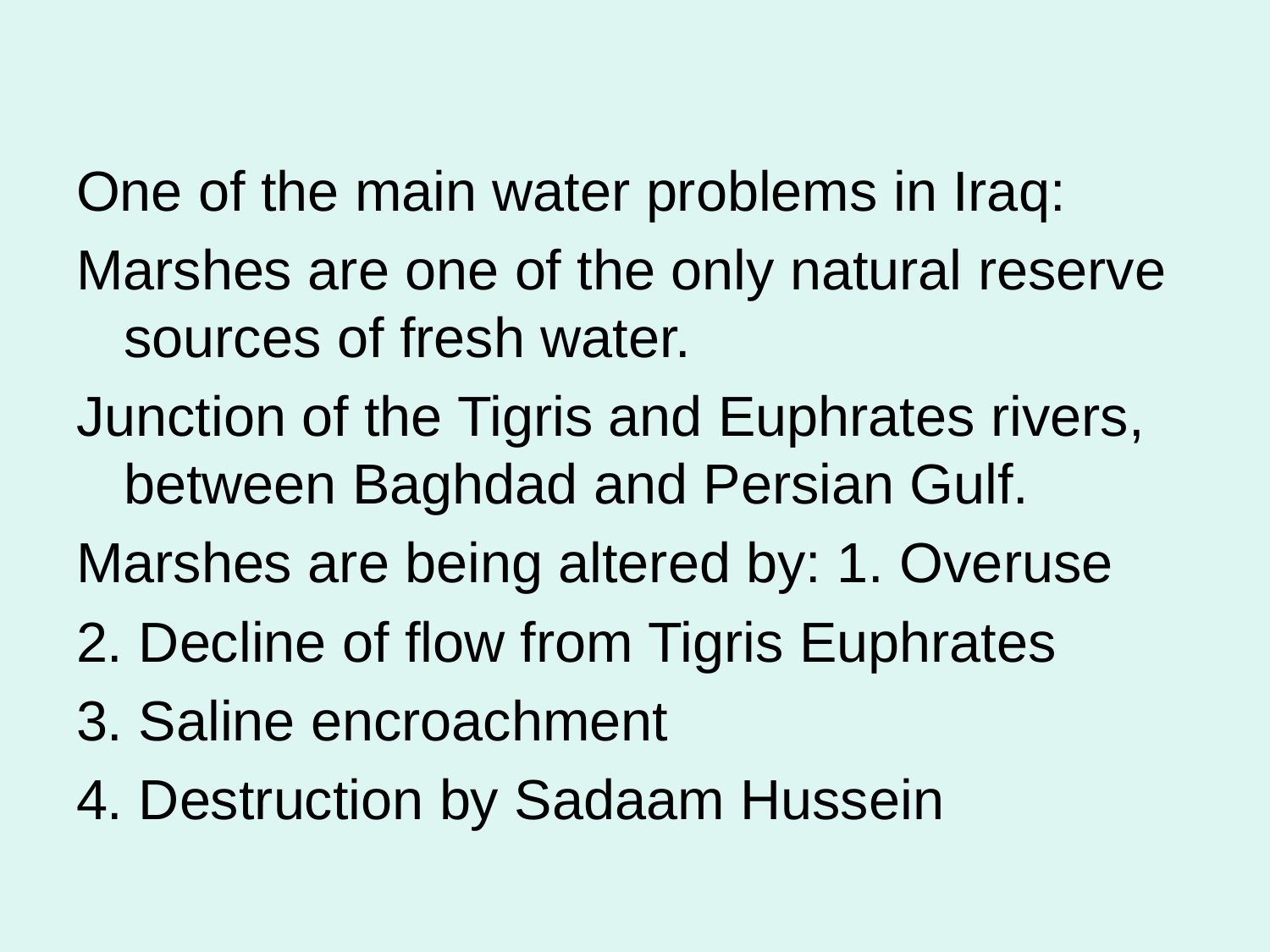

One of the main water problems in Iraq:
Marshes are one of the only natural reserve sources of fresh water.
Junction of the Tigris and Euphrates rivers, between Baghdad and Persian Gulf.
Marshes are being altered by: 1. Overuse
2. Decline of flow from Tigris Euphrates
3. Saline encroachment
4. Destruction by Sadaam Hussein